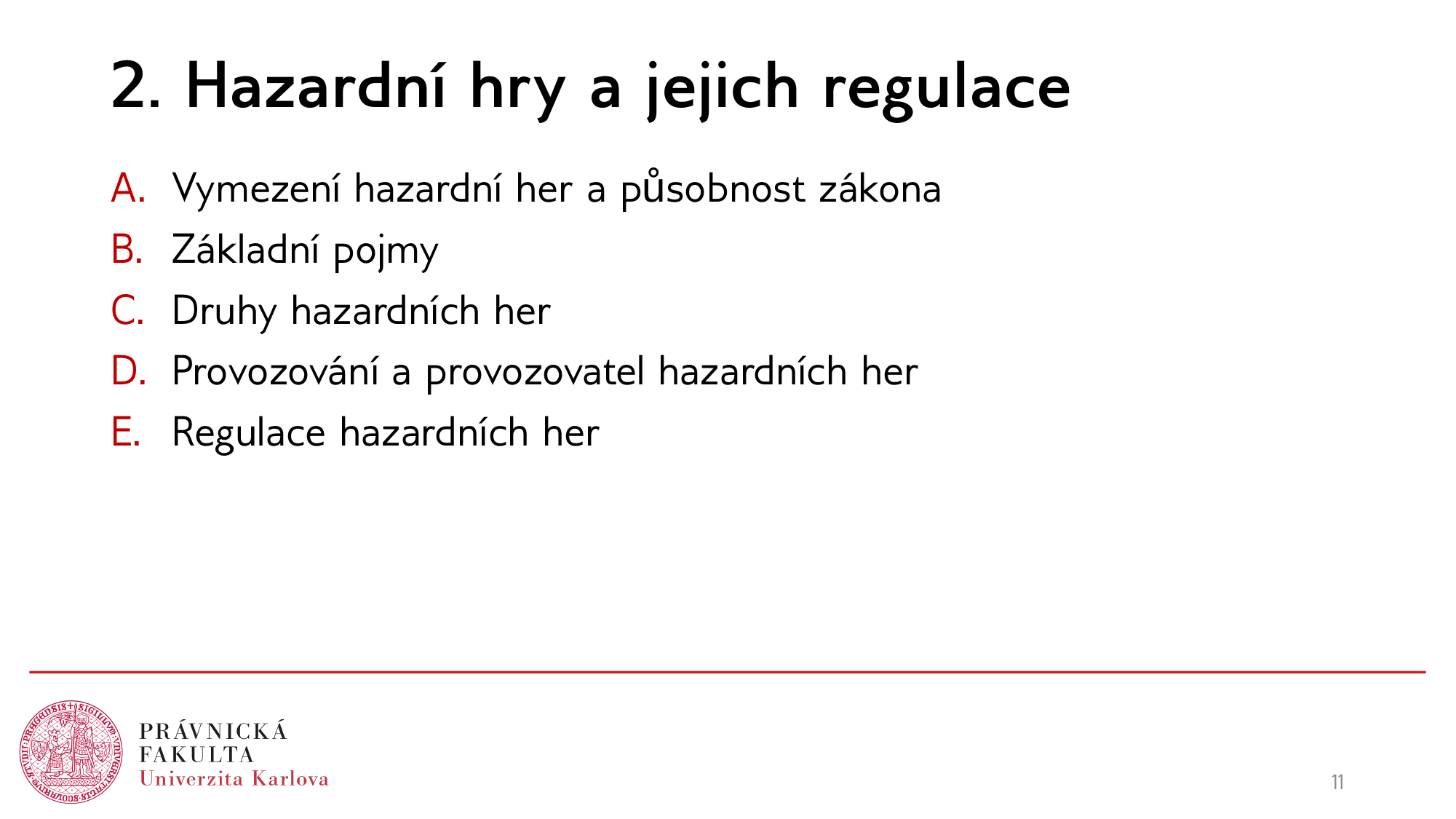

# 2. Hazardní hry a jejich regulace
Vymezení hazardní her a působnost zákona
Základní pojmy
Druhy hazardních her
Provozování a provozovatel hazardních her
Regulace hazardních her

11